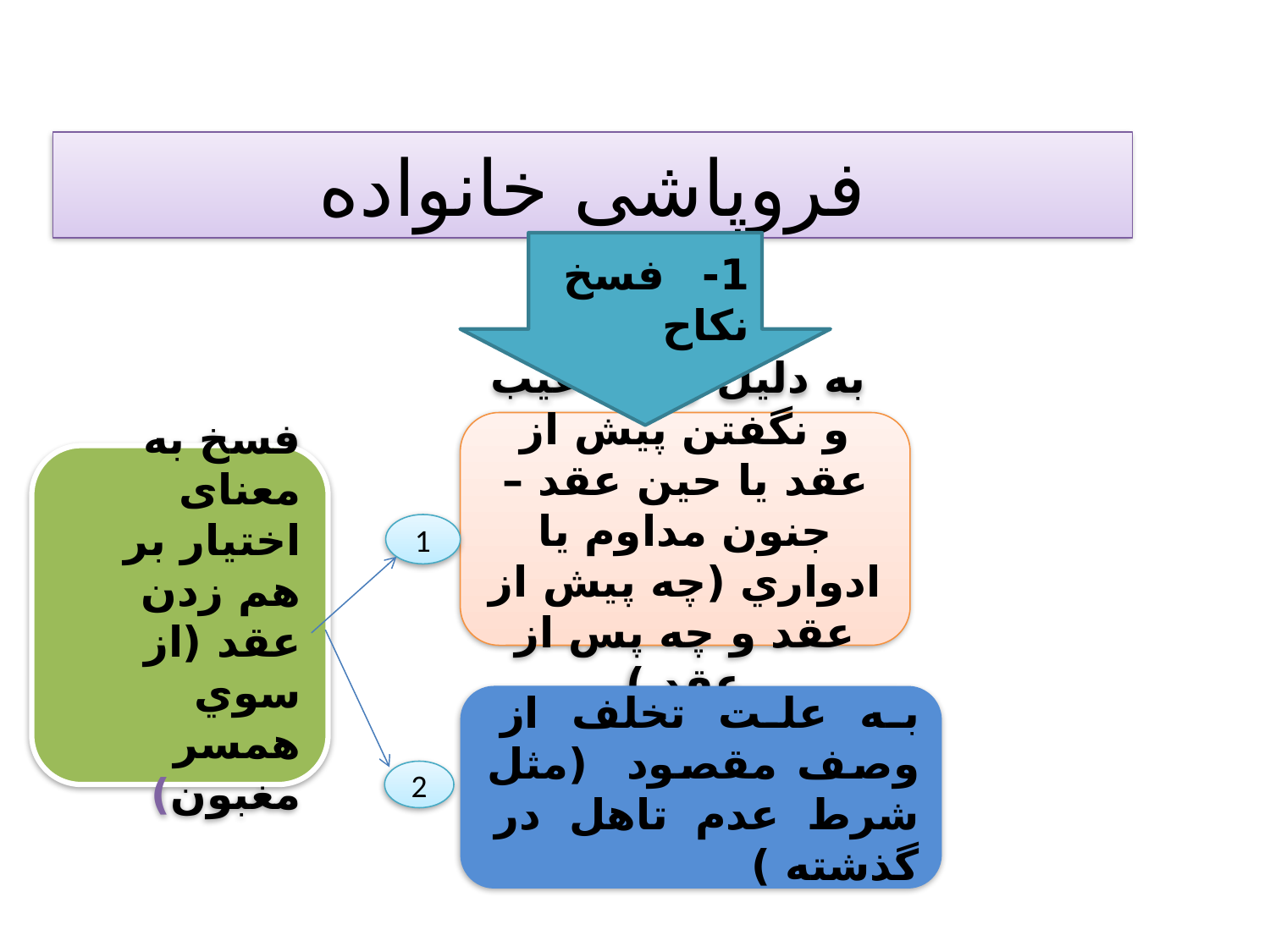

فروپاشی خانواده
1- فسخ نکاح
 به دلیل وجود عيب و نگفتن پيش از عقد يا حين عقد – جنون مداوم يا ادواري (چه پيش از عقد و چه پس از عقد )
فسخ به معنای اختيار بر هم زدن عقد (از سوي همسر مغبون)
1
به علت تخلف از وصف مقصود  (مثل شرط عدم تاهل در گذشته )
2